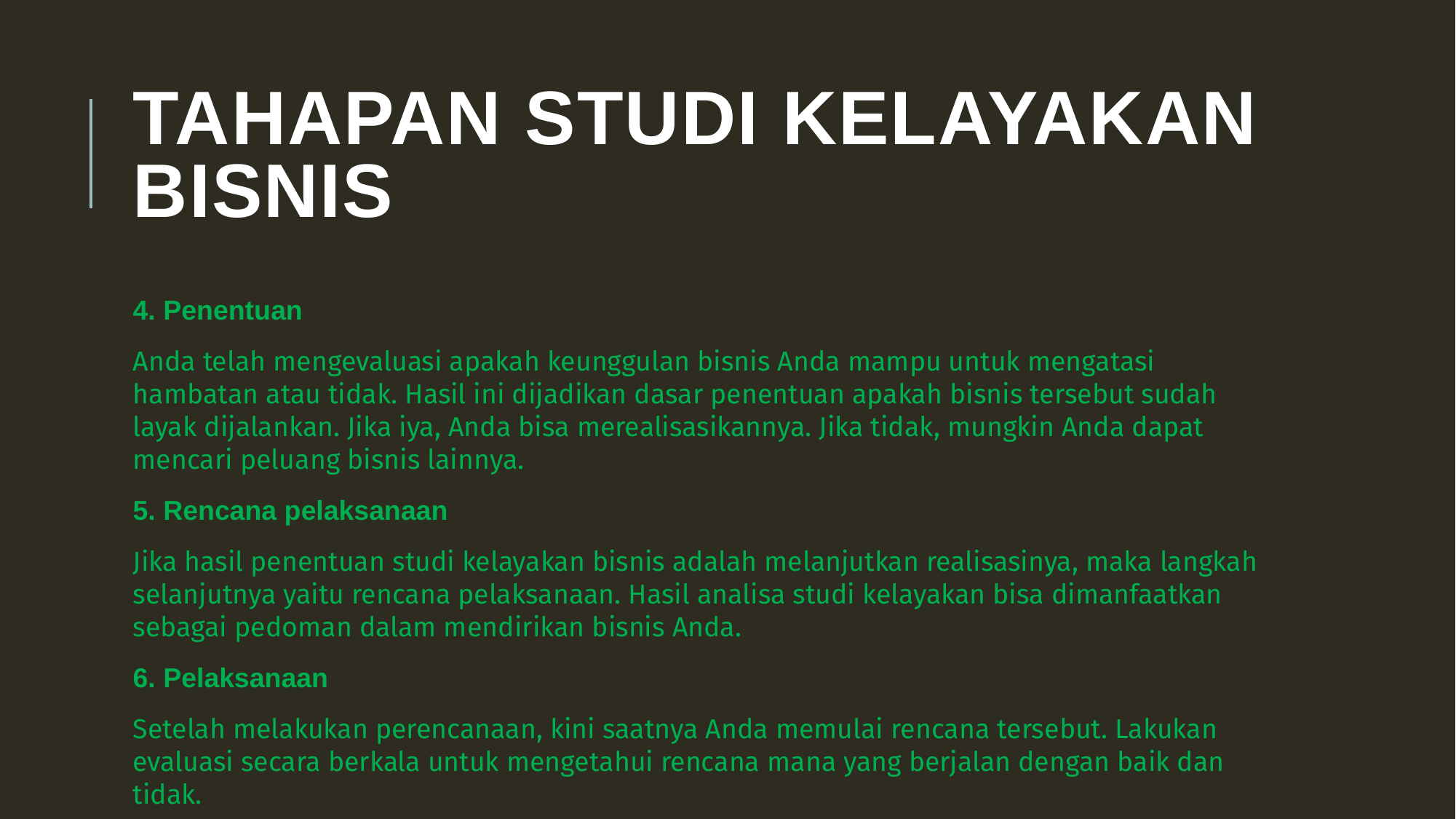

# Tahapan studi kelayakan bisnis
4. Penentuan
Anda telah mengevaluasi apakah keunggulan bisnis Anda mampu untuk mengatasi hambatan atau tidak. Hasil ini dijadikan dasar penentuan apakah bisnis tersebut sudah layak dijalankan. Jika iya, Anda bisa merealisasikannya. Jika tidak, mungkin Anda dapat mencari peluang bisnis lainnya.
5. Rencana pelaksanaan
Jika hasil penentuan studi kelayakan bisnis adalah melanjutkan realisasinya, maka langkah selanjutnya yaitu rencana pelaksanaan. Hasil analisa studi kelayakan bisa dimanfaatkan sebagai pedoman dalam mendirikan bisnis Anda.
6. Pelaksanaan
Setelah melakukan perencanaan, kini saatnya Anda memulai rencana tersebut. Lakukan evaluasi secara berkala untuk mengetahui rencana mana yang berjalan dengan baik dan tidak.